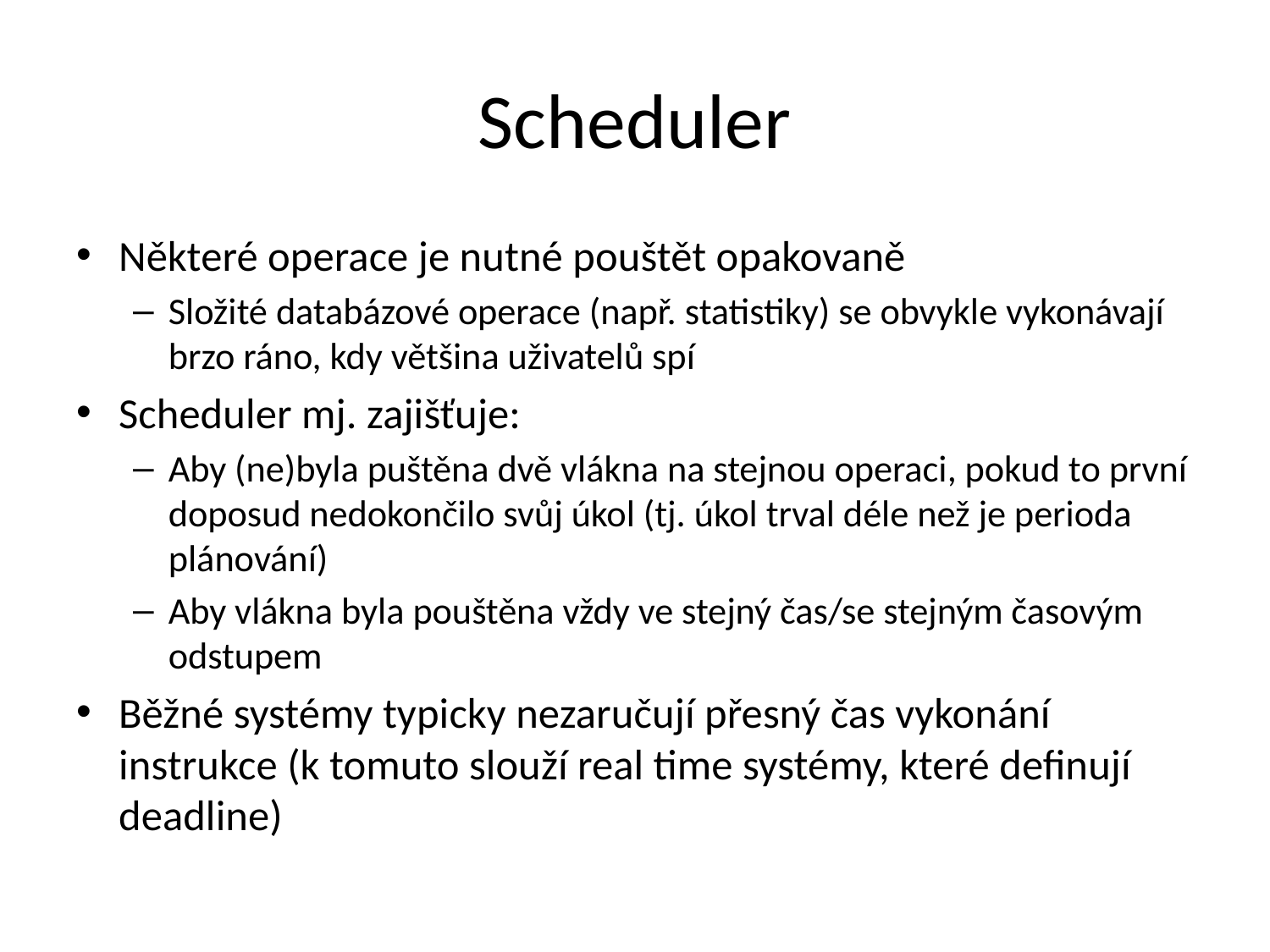

# Scheduler
Některé operace je nutné pouštět opakovaně
Složité databázové operace (např. statistiky) se obvykle vykonávají brzo ráno, kdy většina uživatelů spí
Scheduler mj. zajišťuje:
Aby (ne)byla puštěna dvě vlákna na stejnou operaci, pokud to první doposud nedokončilo svůj úkol (tj. úkol trval déle než je perioda plánování)
Aby vlákna byla pouštěna vždy ve stejný čas/se stejným časovým odstupem
Běžné systémy typicky nezaručují přesný čas vykonání instrukce (k tomuto slouží real time systémy, které definují deadline)